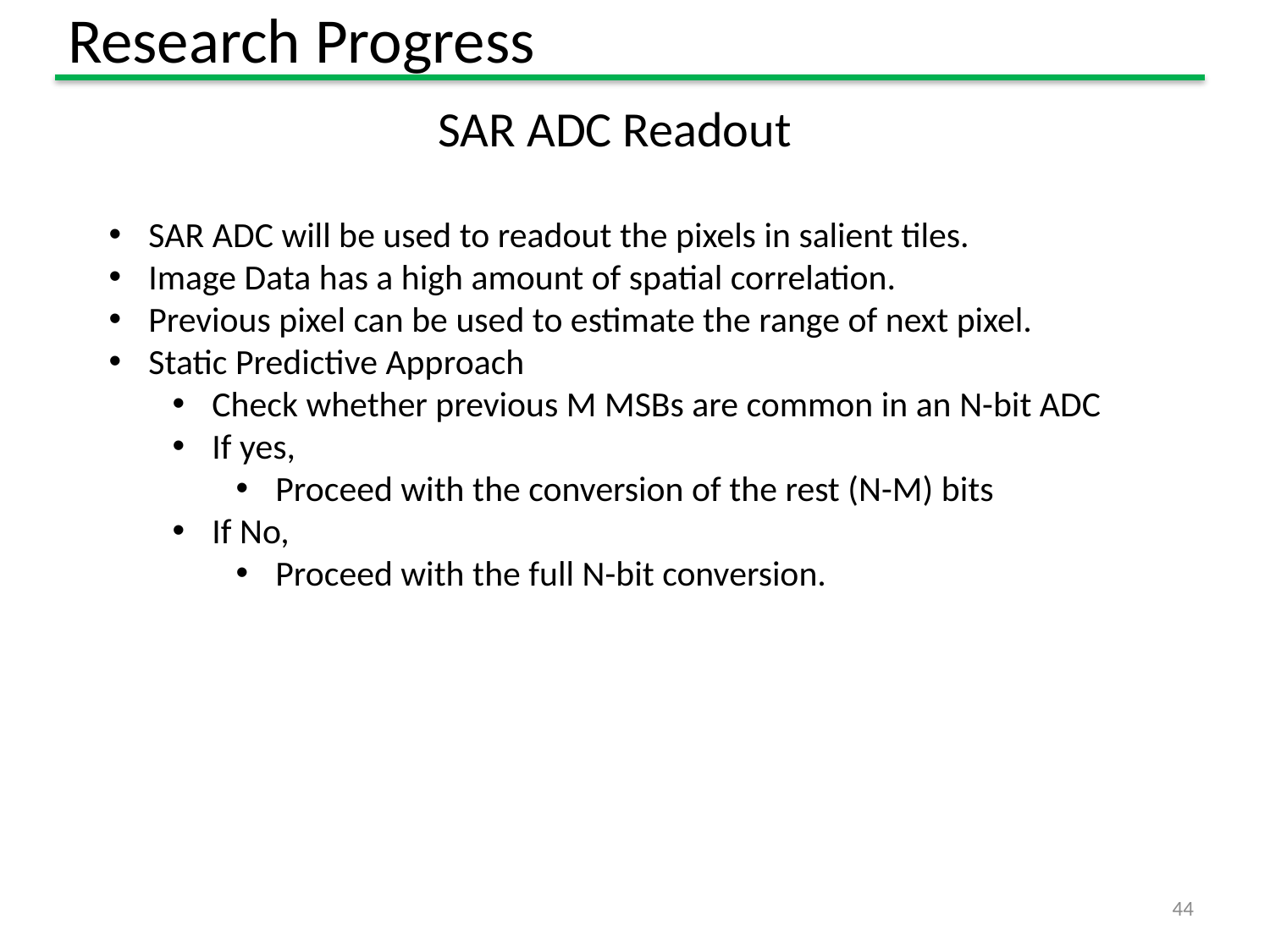

# Research Progress

SAR ADC Readout
SAR ADC will be used to readout the pixels in salient tiles.
Image Data has a high amount of spatial correlation.
Previous pixel can be used to estimate the range of next pixel.
Static Predictive Approach
Check whether previous M MSBs are common in an N-bit ADC
If yes,
Proceed with the conversion of the rest (N-M) bits
If No,
Proceed with the full N-bit conversion.
44